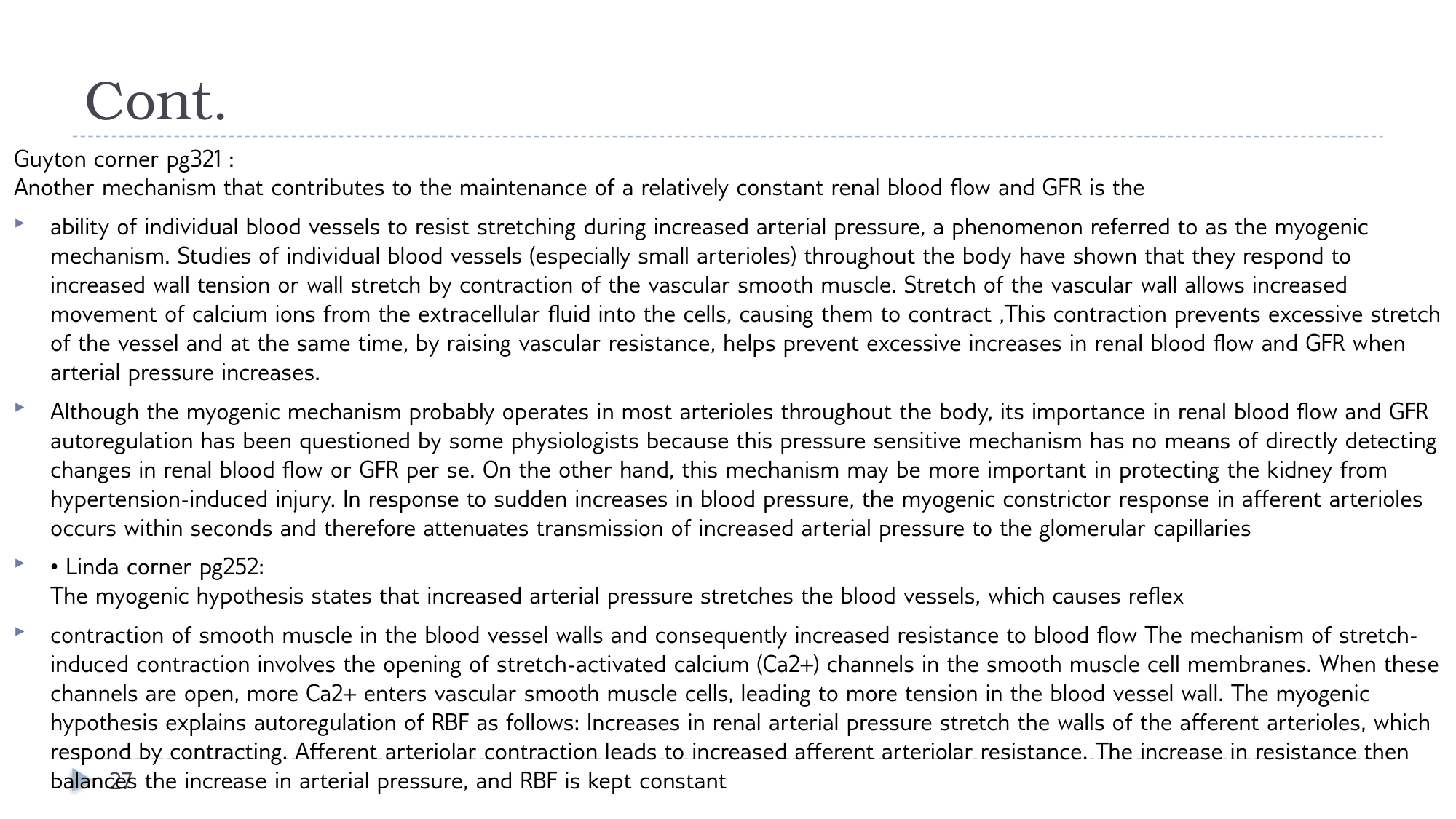

# Cont.
Guyton corner pg321 :
Another mechanism that contributes to the maintenance of a relatively constant renal blood flow and GFR is the
ability of individual blood vessels to resist stretching during increased arterial pressure, a phenomenon referred to as the myogenic mechanism. Studies of individual blood vessels (especially small arterioles) throughout the body have shown that they respond to increased wall tension or wall stretch by contraction of the vascular smooth muscle. Stretch of the vascular wall allows increased movement of calcium ions from the extracellular fluid into the cells, causing them to contract ,This contraction prevents excessive stretch of the vessel and at the same time, by raising vascular resistance, helps prevent excessive increases in renal blood flow and GFR when arterial pressure increases.
Although the myogenic mechanism probably operates in most arterioles throughout the body, its importance in renal blood flow and GFR autoregulation has been questioned by some physiologists because this pressure sensitive mechanism has no means of directly detecting changes in renal blood flow or GFR per se. On the other hand, this mechanism may be more important in protecting the kidney from hypertension-induced injury. In response to sudden increases in blood pressure, the myogenic constrictor response in afferent arterioles occurs within seconds and therefore attenuates transmission of increased arterial pressure to the glomerular capillaries
• Linda corner pg252:
The myogenic hypothesis states that increased arterial pressure stretches the blood vessels, which causes reflex
contraction of smooth muscle in the blood vessel walls and consequently increased resistance to blood flow The mechanism of stretch-induced contraction involves the opening of stretch-activated calcium (Ca2+) channels in the smooth muscle cell membranes. When these channels are open, more Ca2+ enters vascular smooth muscle cells, leading to more tension in the blood vessel wall. The myogenic hypothesis explains autoregulation of RBF as follows: Increases in renal arterial pressure stretch the walls of the afferent arterioles, which respond by contracting. Afferent arteriolar contraction leads to increased afferent arteriolar resistance. The increase in resistance then balances the increase in arterial pressure, and RBF is kept constant
27